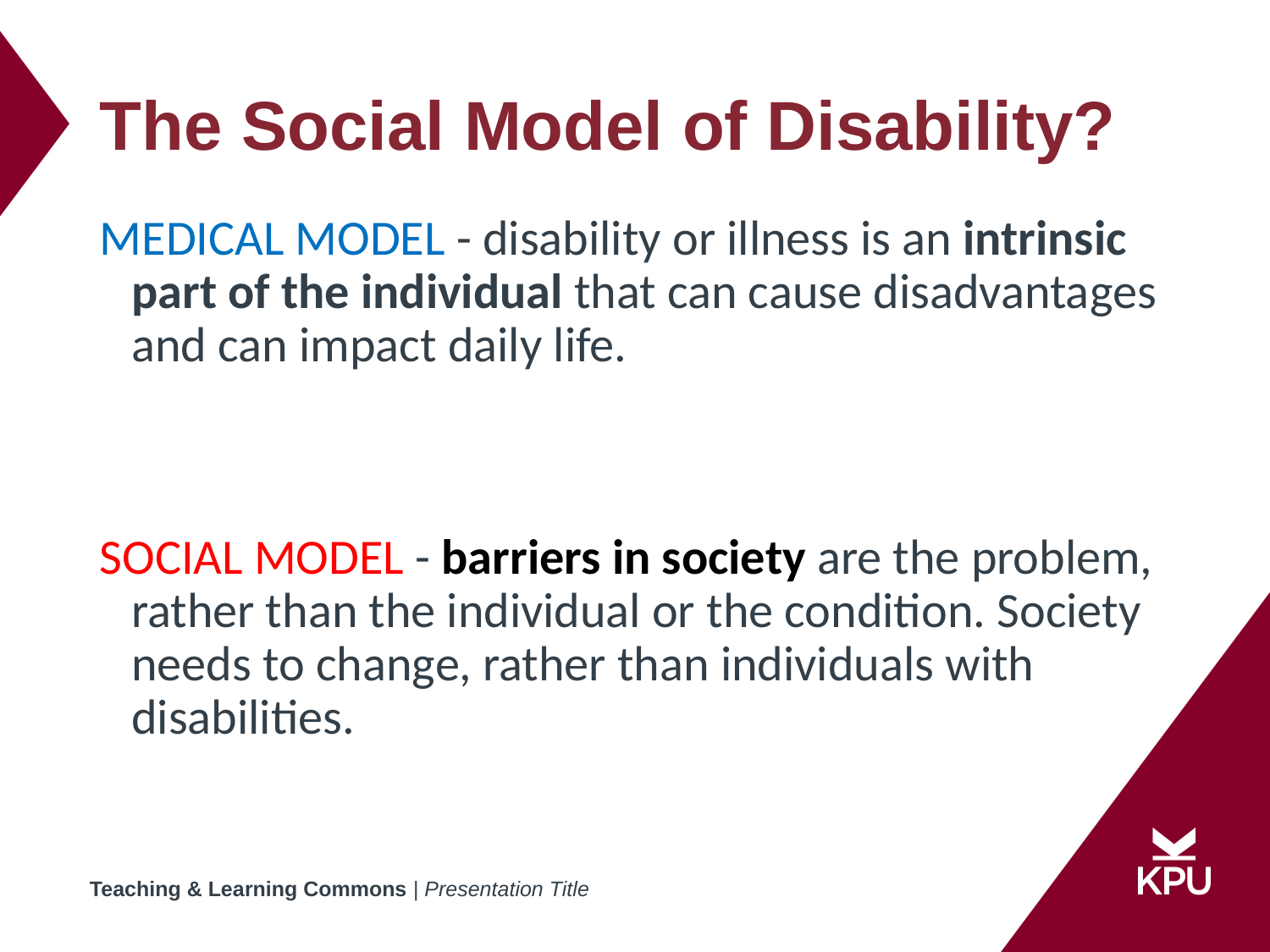

# The Social Model of Disability?
MEDICAL MODEL - disability or illness is an intrinsic part of the individual that can cause disadvantages and can impact daily life.

SOCIAL MODEL - barriers in society are the problem, rather than the individual or the condition. Society needs to change, rather than individuals with disabilities.